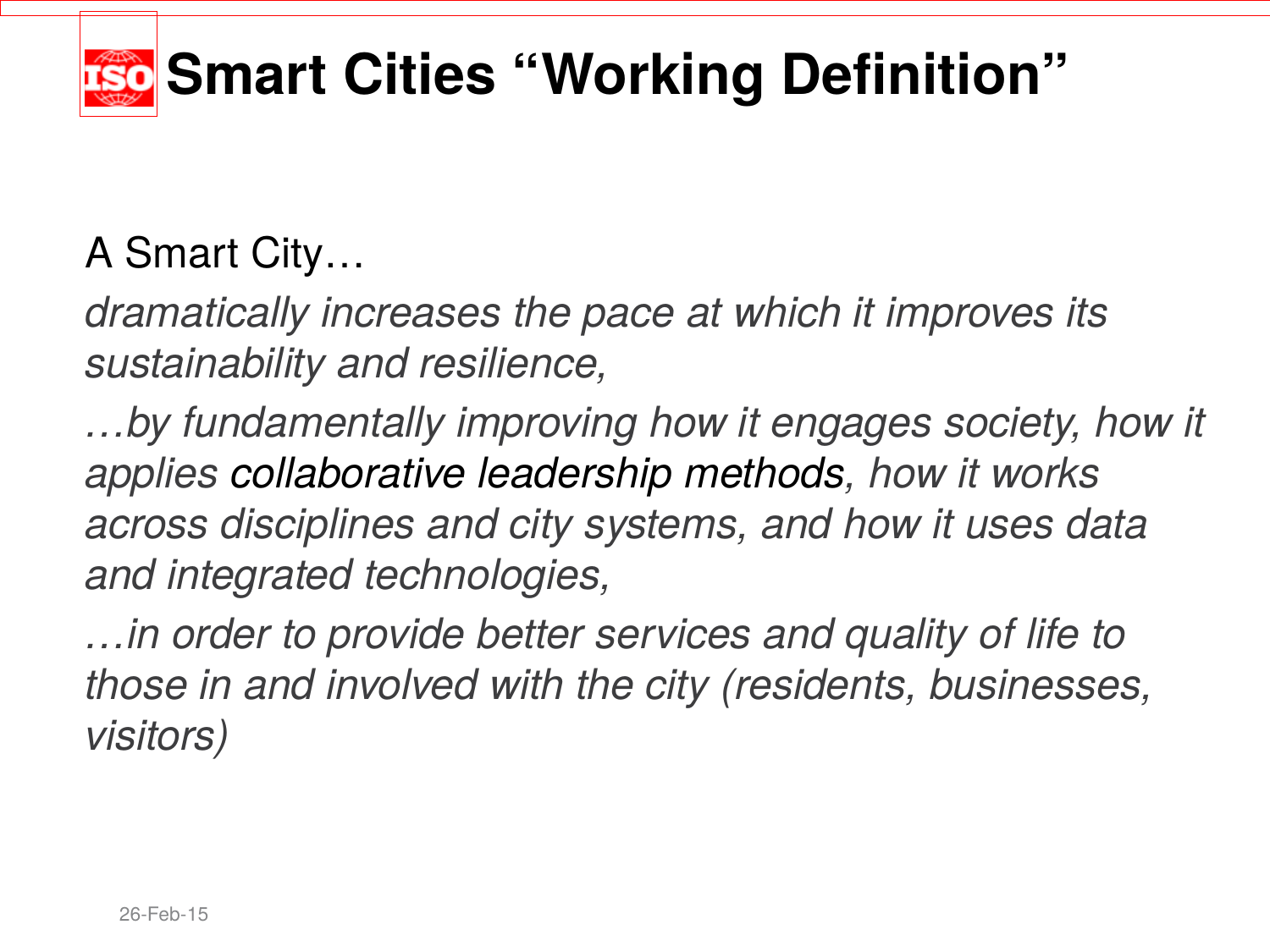

# Smart Cities “Working Definition”
A Smart City…
dramatically increases the pace at which it improves its sustainability and resilience,
…by fundamentally improving how it engages society, how it applies collaborative leadership methods, how it works across disciplines and city systems, and how it uses data and integrated technologies,
…in order to provide better services and quality of life to those in and involved with the city (residents, businesses, visitors)
26-Feb-15